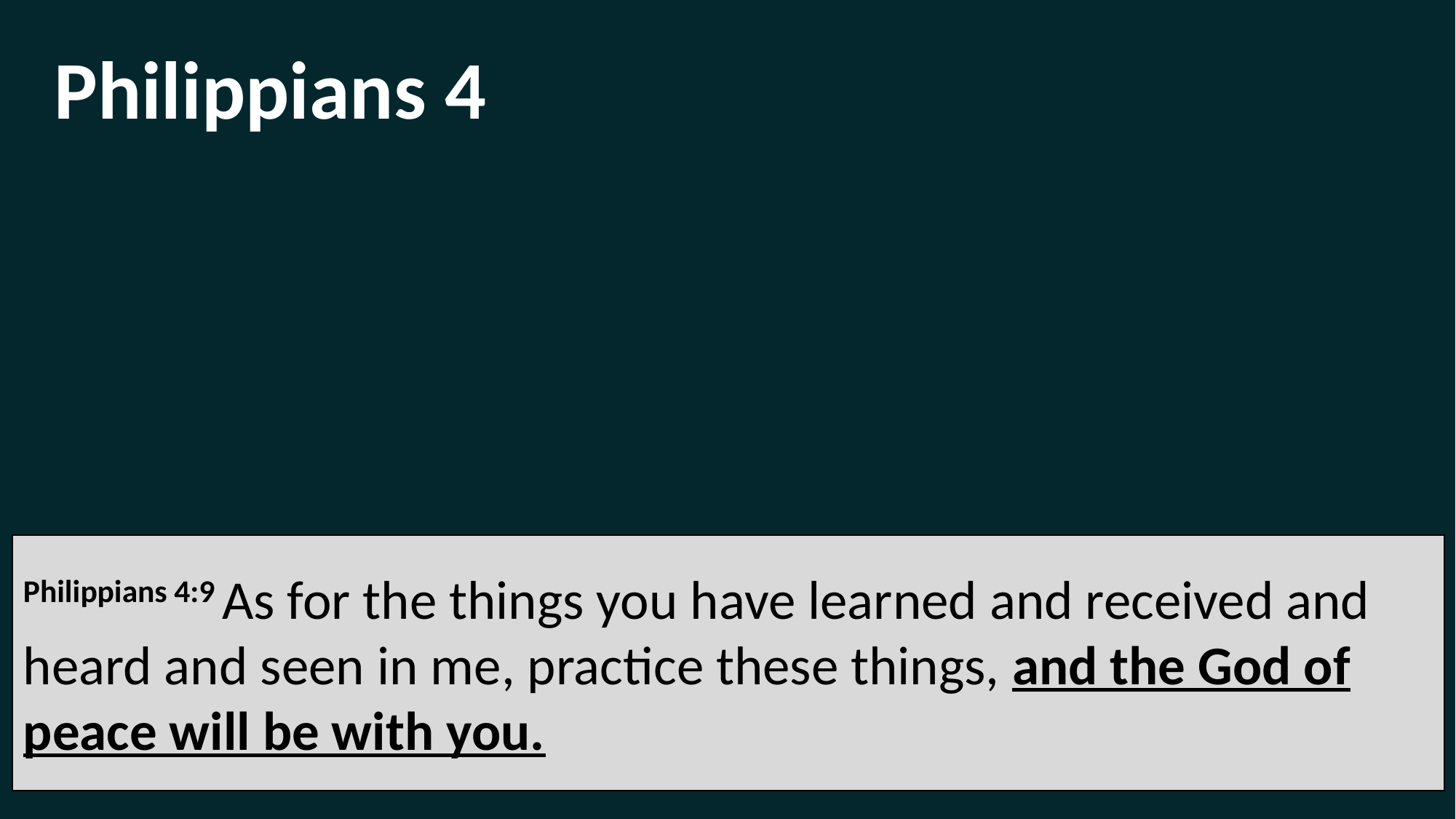

Philippians 4
Philippians 4:9 As for the things you have learned and received and heard and seen in me, practice these things, and the God of peace will be with you.